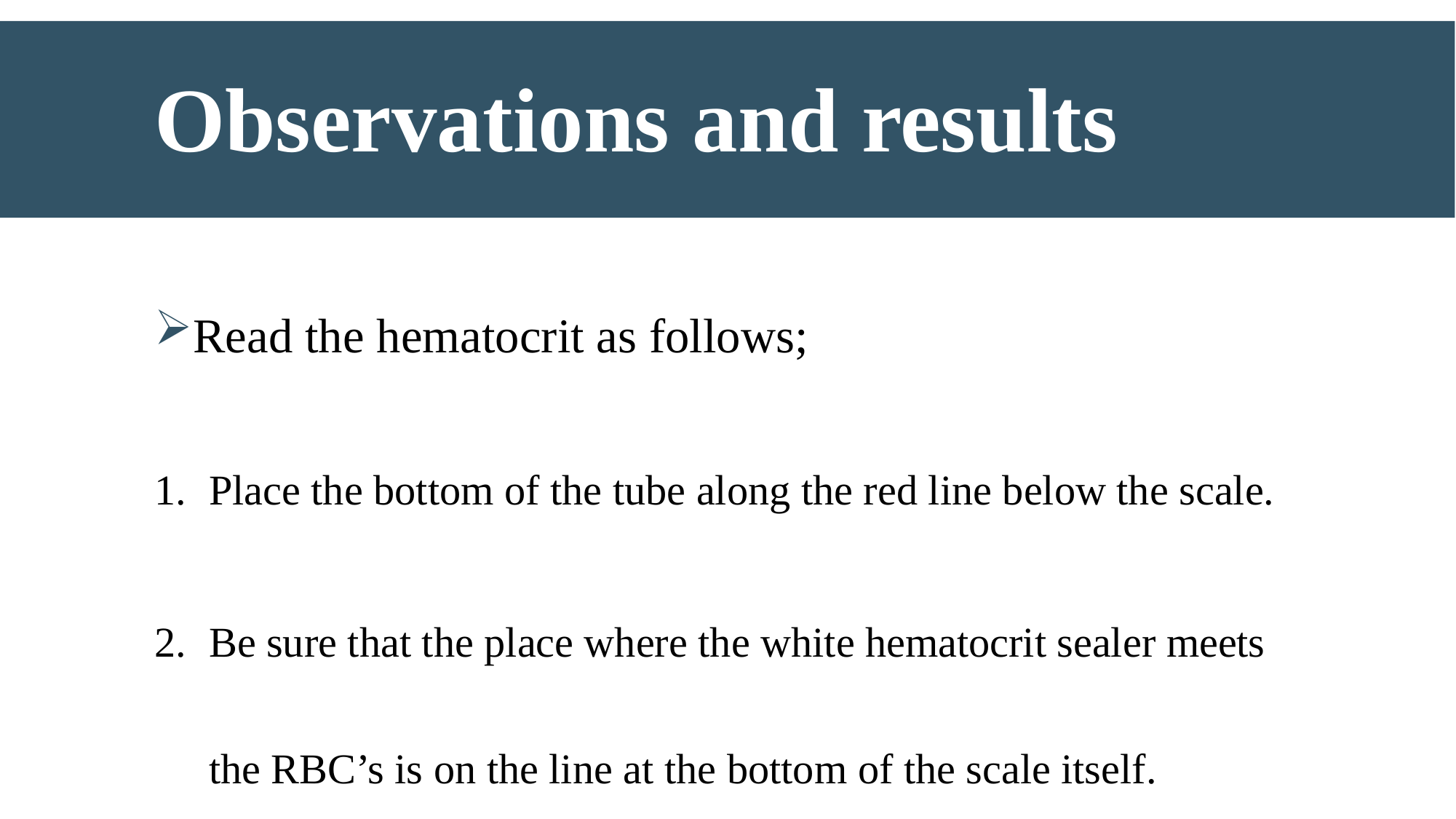

# Observations and results
Read the hematocrit as follows;
Place the bottom of the tube along the red line below the scale.
Be sure that the place where the white hematocrit sealer meets the RBC’s is on the line at the bottom of the scale itself.